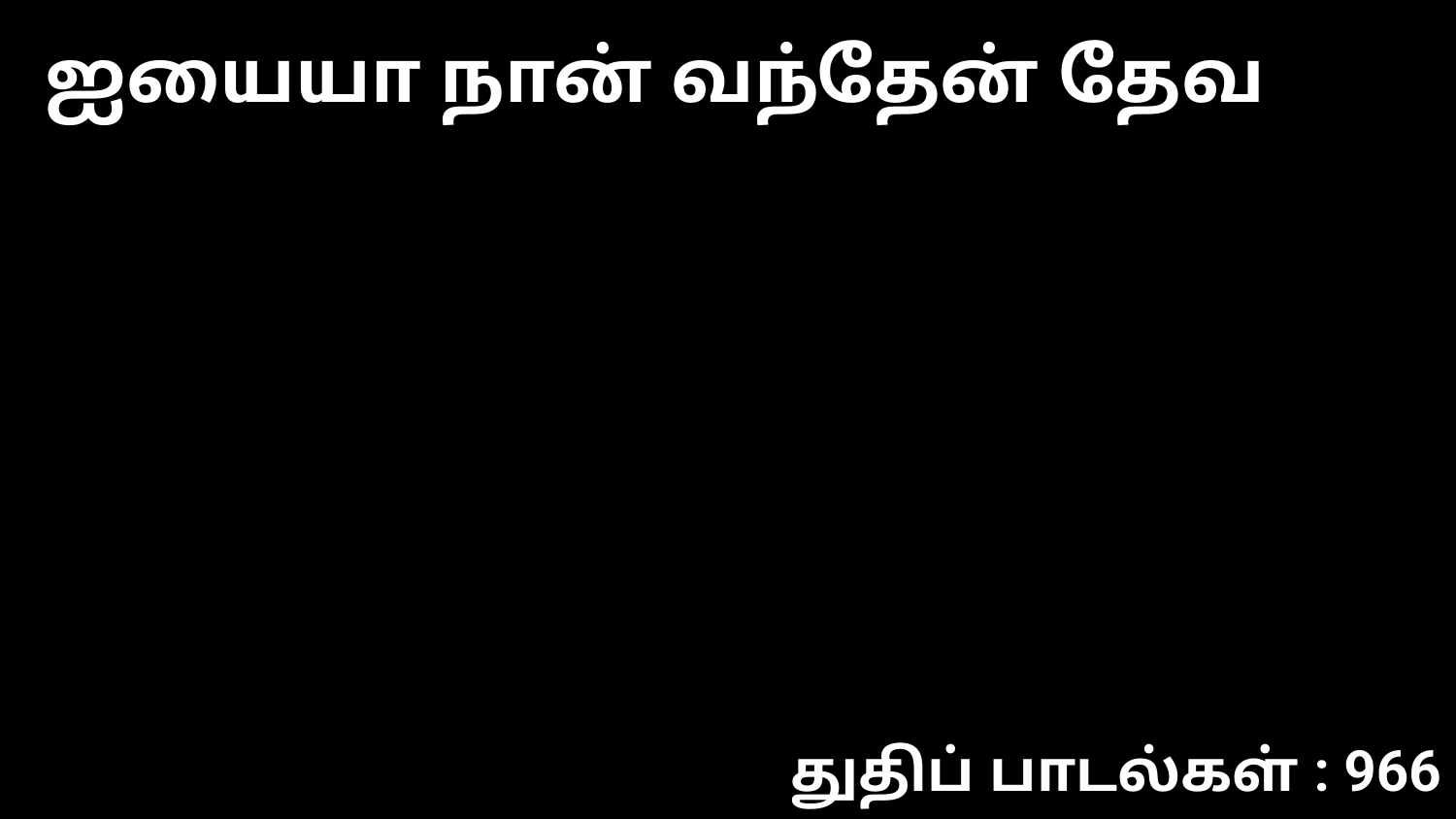

ஐயையா நான் வந்தேன் தேவ
துதிப் பாடல்கள் : 966